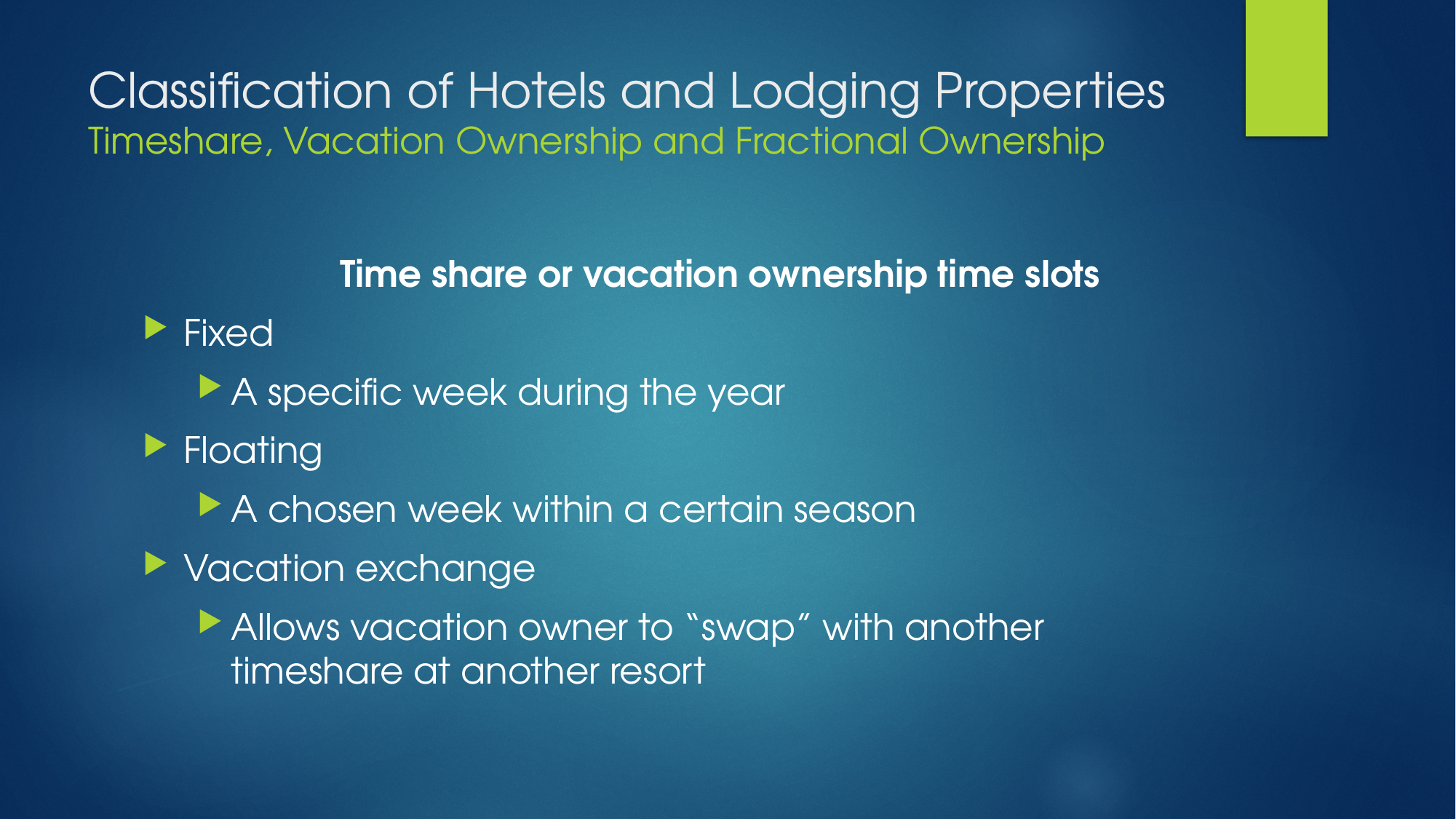

# Classification of Hotels and Lodging Properties Timeshare, Vacation Ownership and Fractional Ownership
Time share or vacation ownership time slots
Fixed
A specific week during the year
Floating
A chosen week within a certain season
Vacation exchange
Allows vacation owner to “swap” with another timeshare at another resort